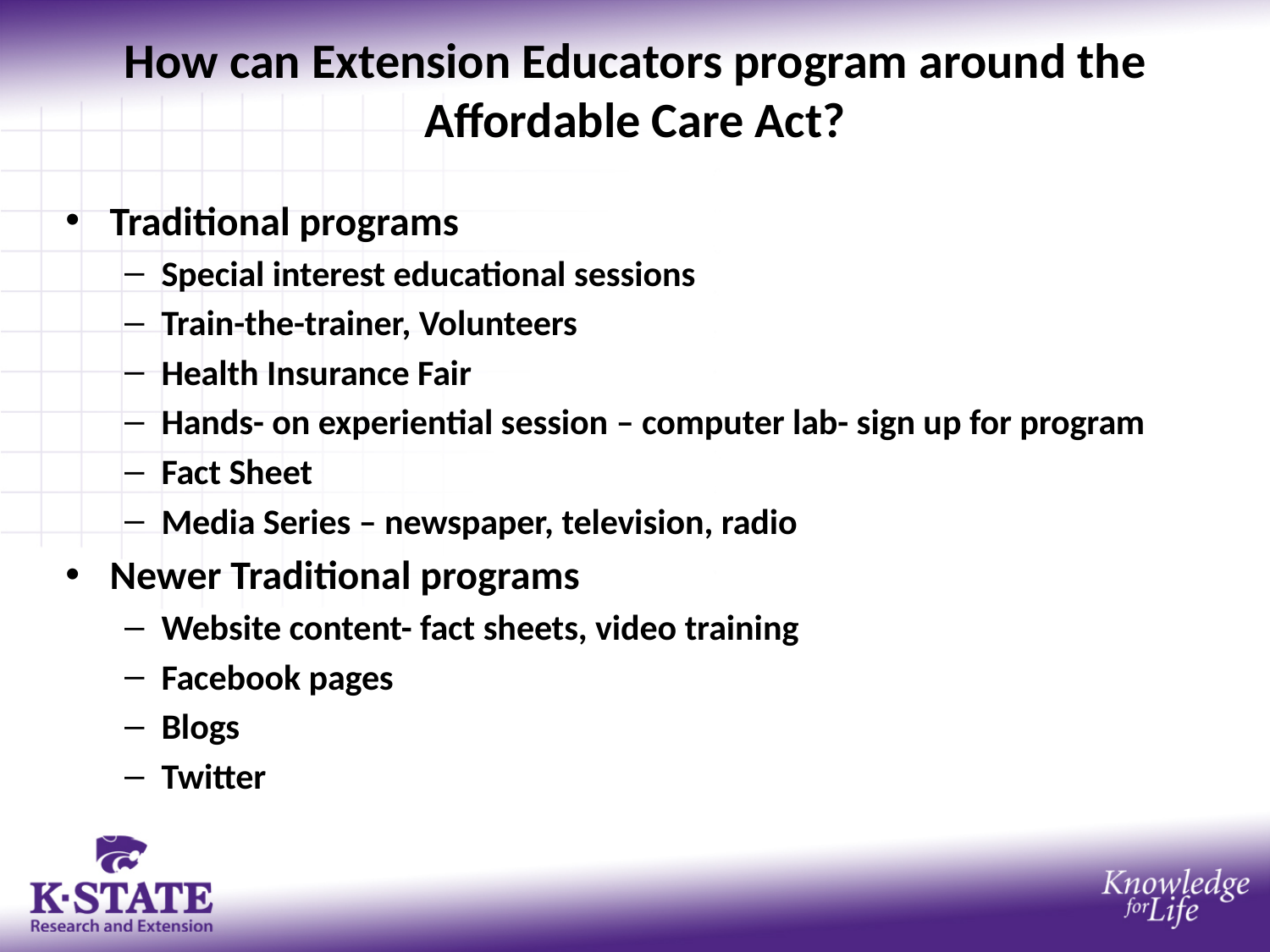

# How can Extension Educators program around the Affordable Care Act?
Traditional programs
Special interest educational sessions
Train-the-trainer, Volunteers
Health Insurance Fair
Hands- on experiential session – computer lab- sign up for program
Fact Sheet
Media Series – newspaper, television, radio
Newer Traditional programs
Website content- fact sheets, video training
Facebook pages
Blogs
Twitter